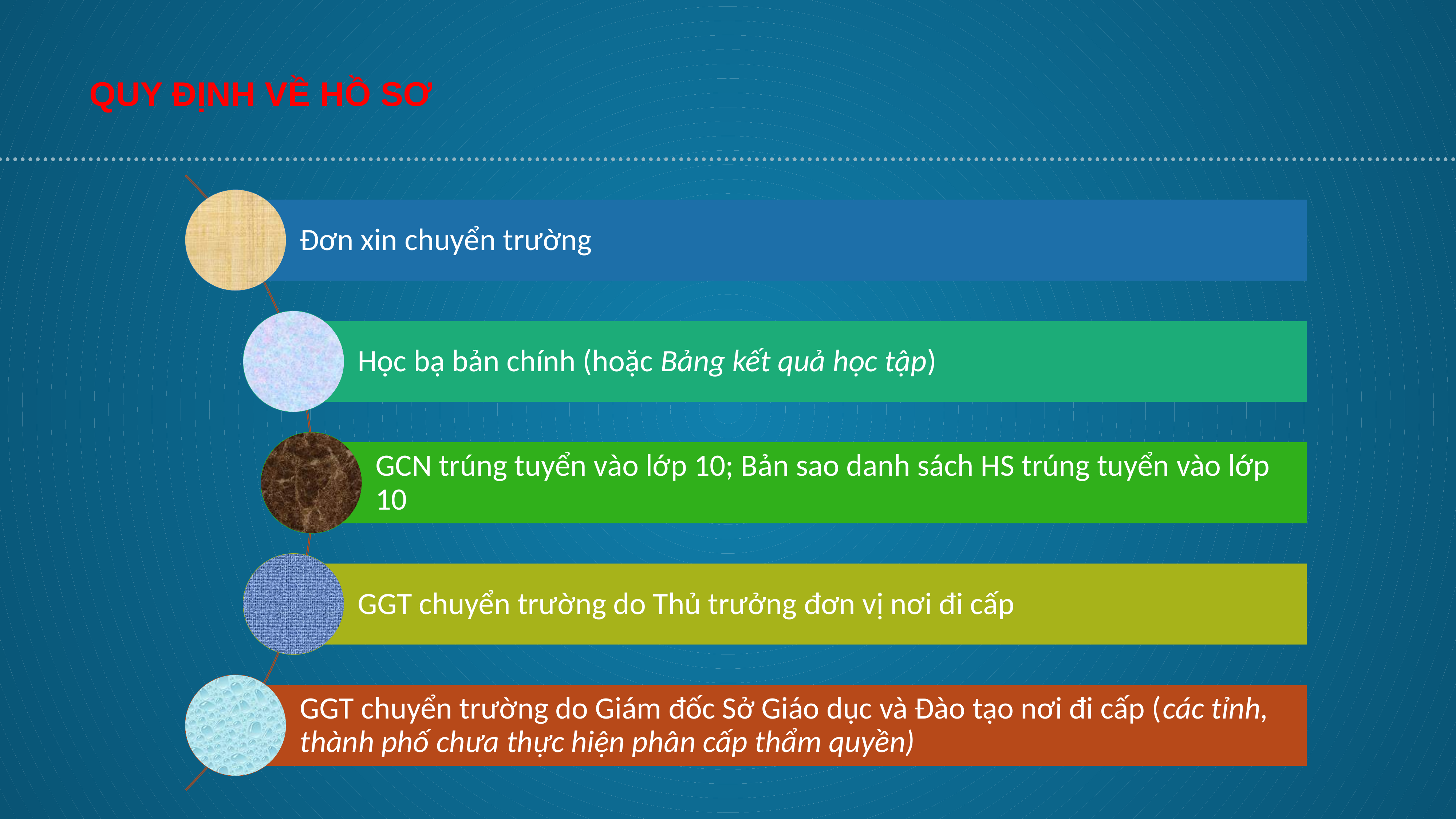

QUY ĐỊNH VỀ HỒ SƠ
Đơn xin chuyển trường
Học bạ bản chính (hoặc Bảng kết quả học tập)
GCN trúng tuyển vào lớp 10; Bản sao danh sách HS trúng tuyển vào lớp 10
GGT chuyển trường do Thủ trưởng đơn vị nơi đi cấp
GGT chuyển trường do Giám đốc Sở Giáo dục và Đào tạo nơi đi cấp (các tỉnh, thành phố chưa thực hiện phân cấp thẩm quyền)